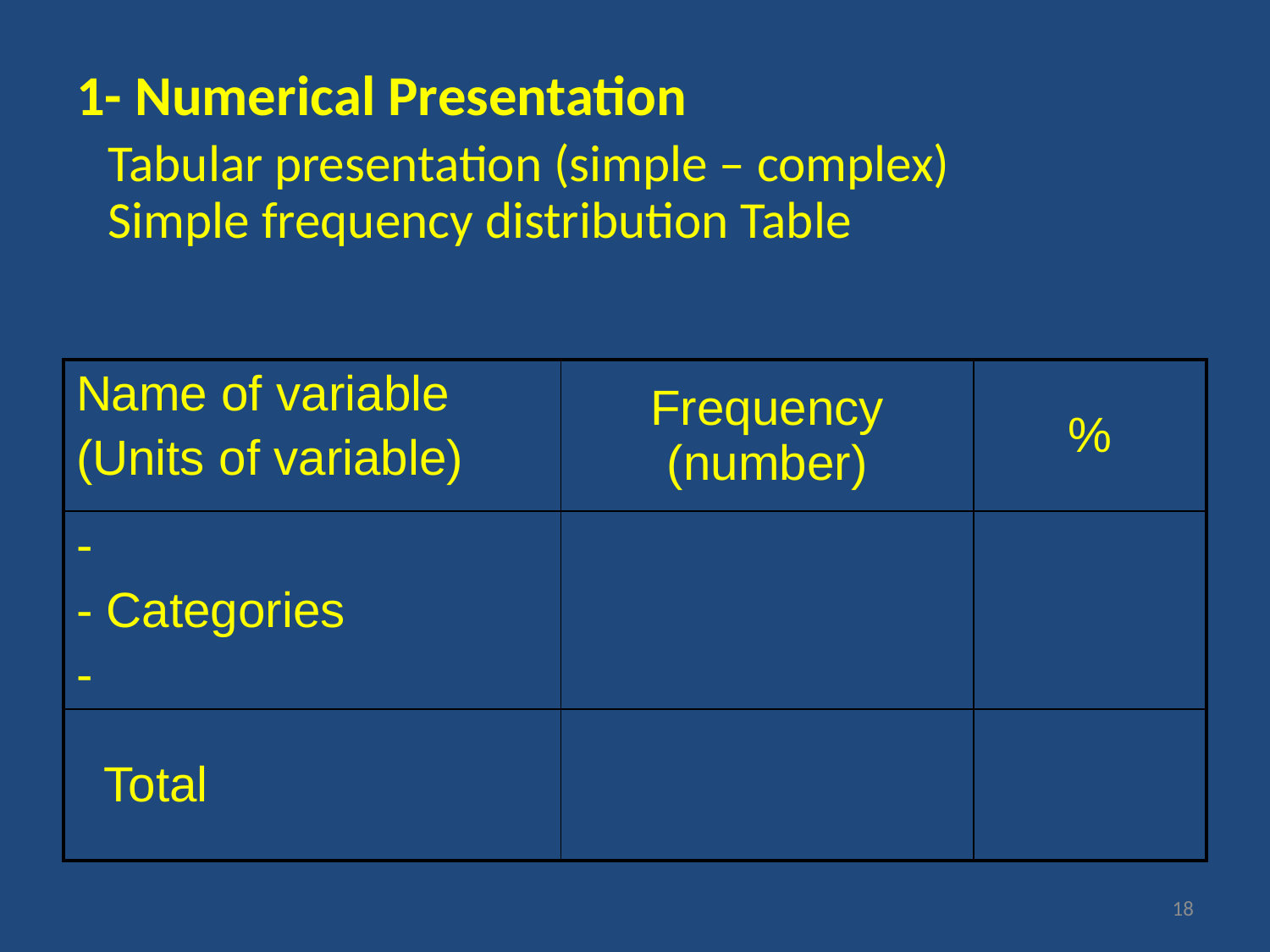

# 1- Numerical Presentation
Tabular presentation (simple – complex)
Simple frequency distribution Table

| Name of variable (Units of variable) | Frequency (number) | % |
| --- | --- | --- |
| - - Categories - |  |  |
| Total |  |  |
18